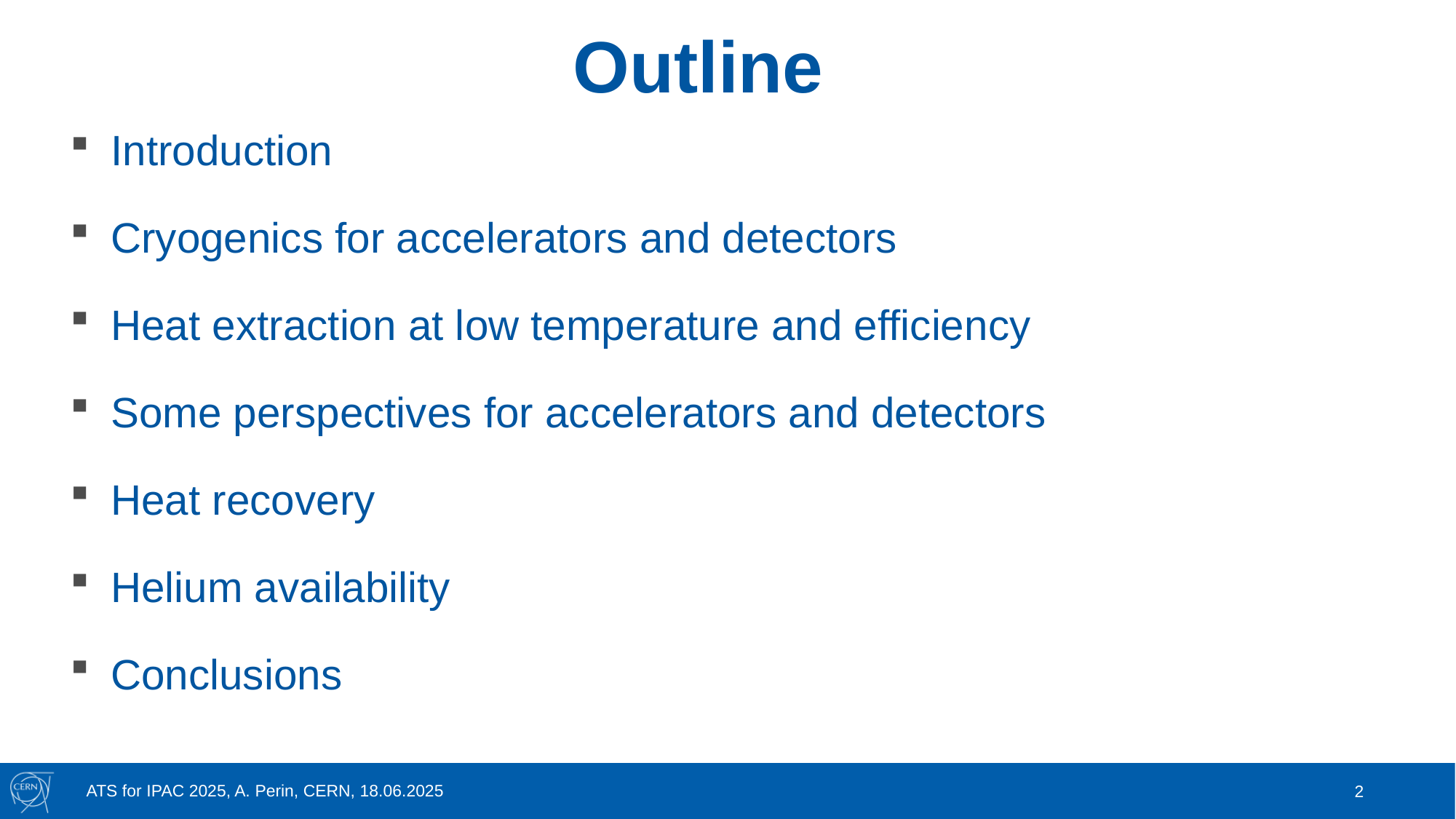

Outline
Introduction
Cryogenics for accelerators and detectors
Heat extraction at low temperature and efficiency
Some perspectives for accelerators and detectors
Heat recovery
Helium availability
Conclusions